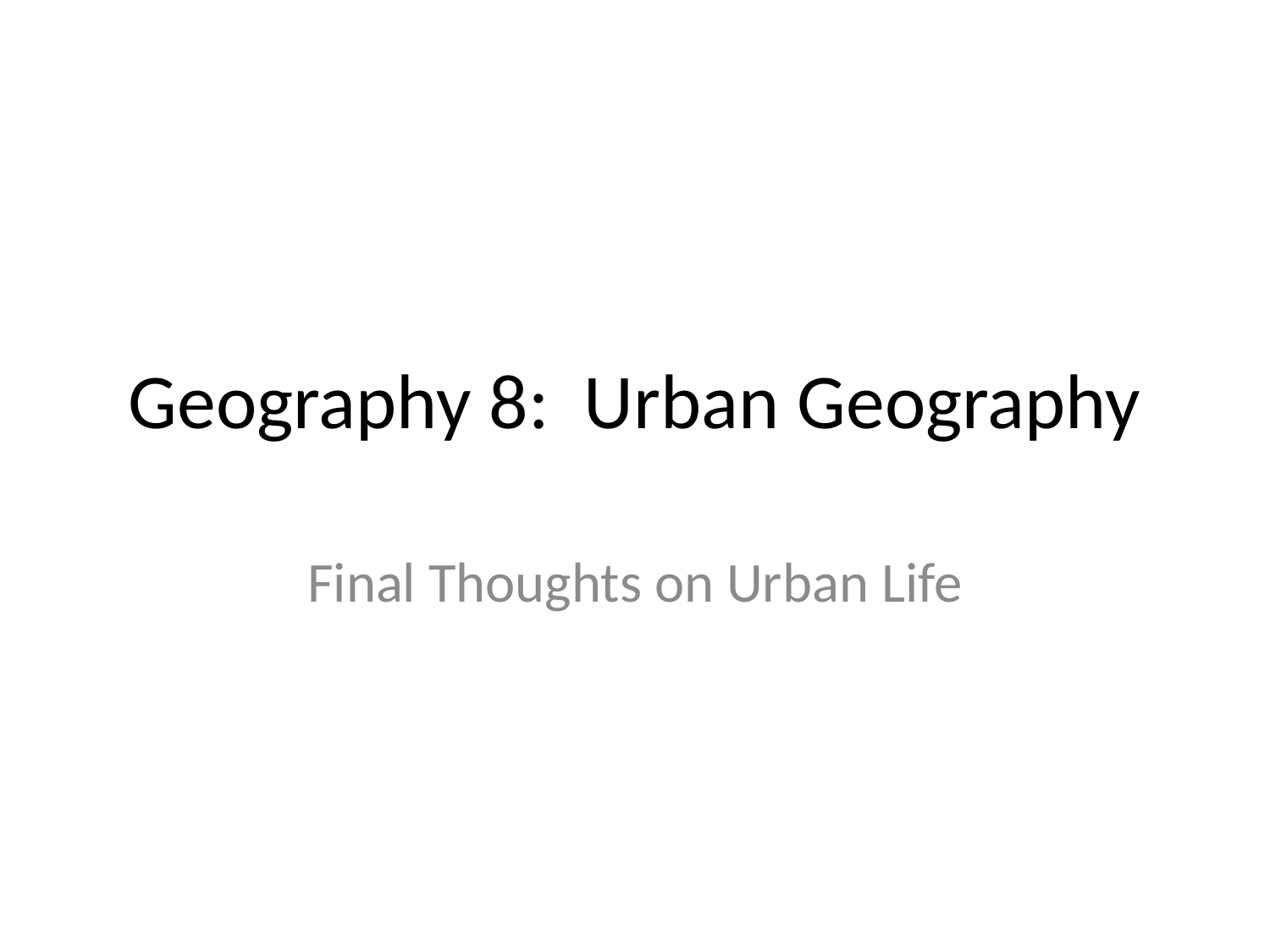

# Geography 8:  Urban Geography
Final Thoughts on Urban Life